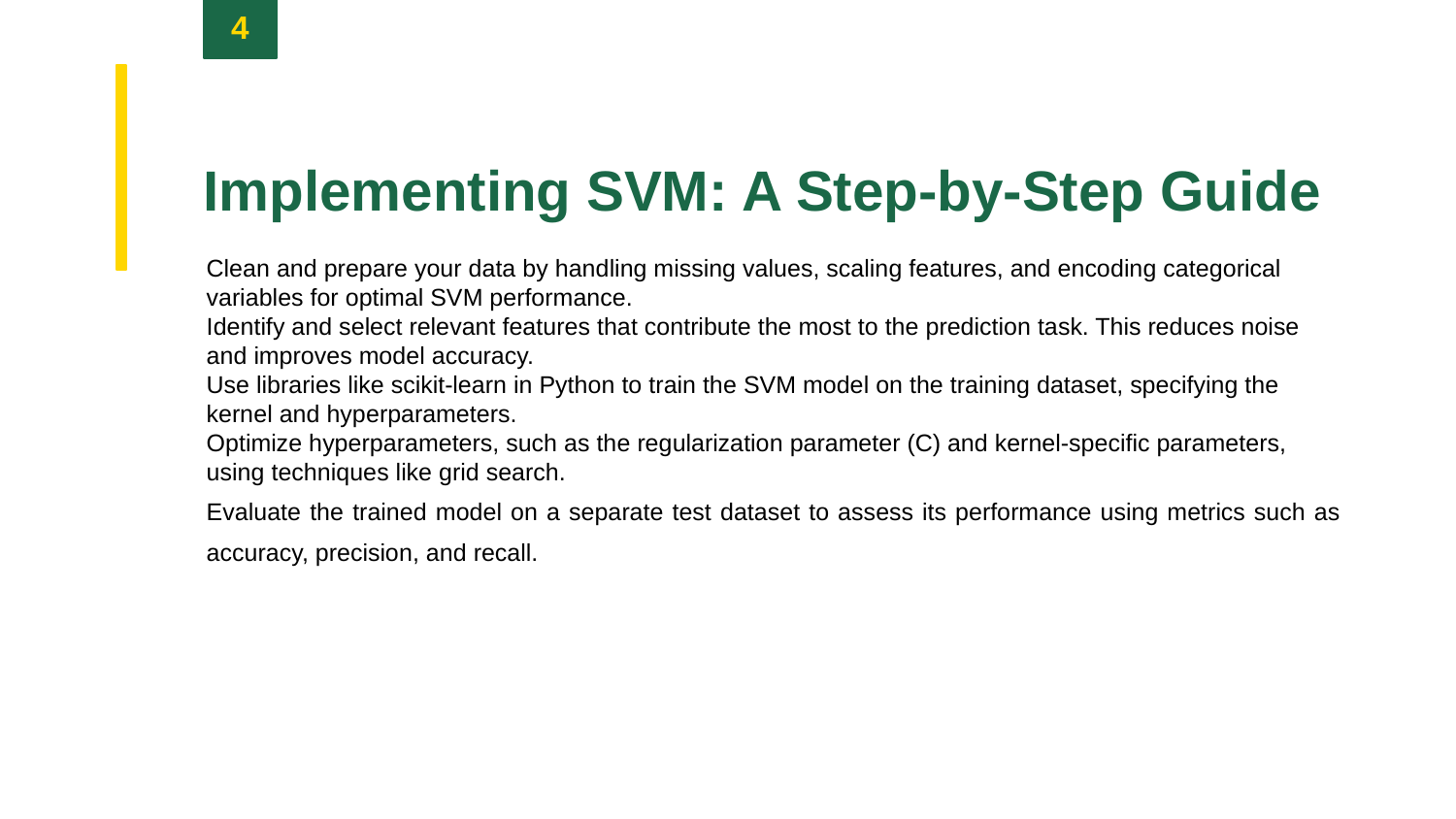

4

Implementing SVM: A Step-by-Step Guide
Clean and prepare your data by handling missing values, scaling features, and encoding categorical variables for optimal SVM performance.
Identify and select relevant features that contribute the most to the prediction task. This reduces noise and improves model accuracy.
Use libraries like scikit-learn in Python to train the SVM model on the training dataset, specifying the kernel and hyperparameters.
Optimize hyperparameters, such as the regularization parameter (C) and kernel-specific parameters, using techniques like grid search.
Evaluate the trained model on a separate test dataset to assess its performance using metrics such as accuracy, precision, and recall.